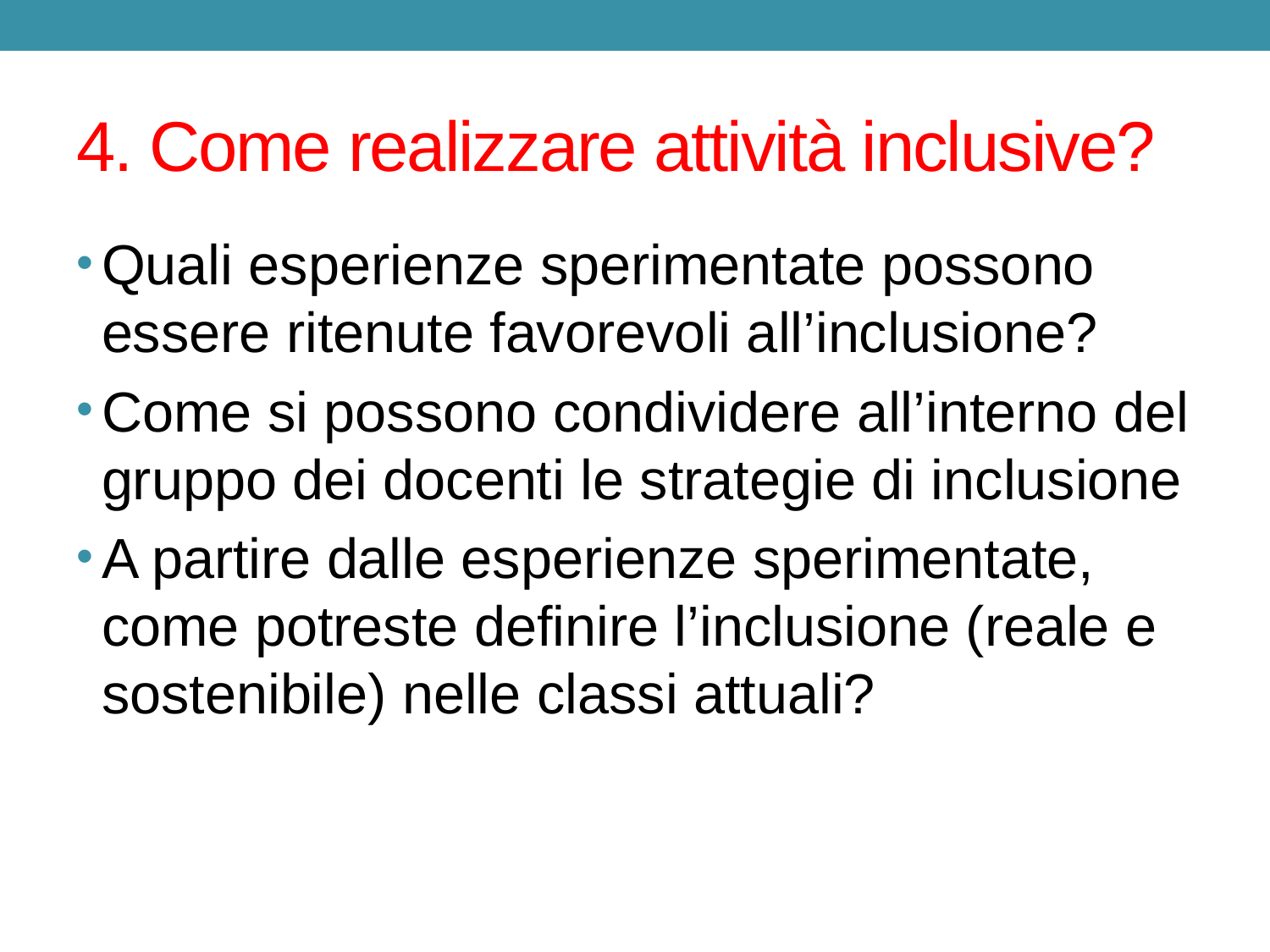

# 4. Come realizzare attività inclusive?
Quali esperienze sperimentate possono essere ritenute favorevoli all’inclusione?
Come si possono condividere all’interno del gruppo dei docenti le strategie di inclusione
A partire dalle esperienze sperimentate, come potreste definire l’inclusione (reale e sostenibile) nelle classi attuali?